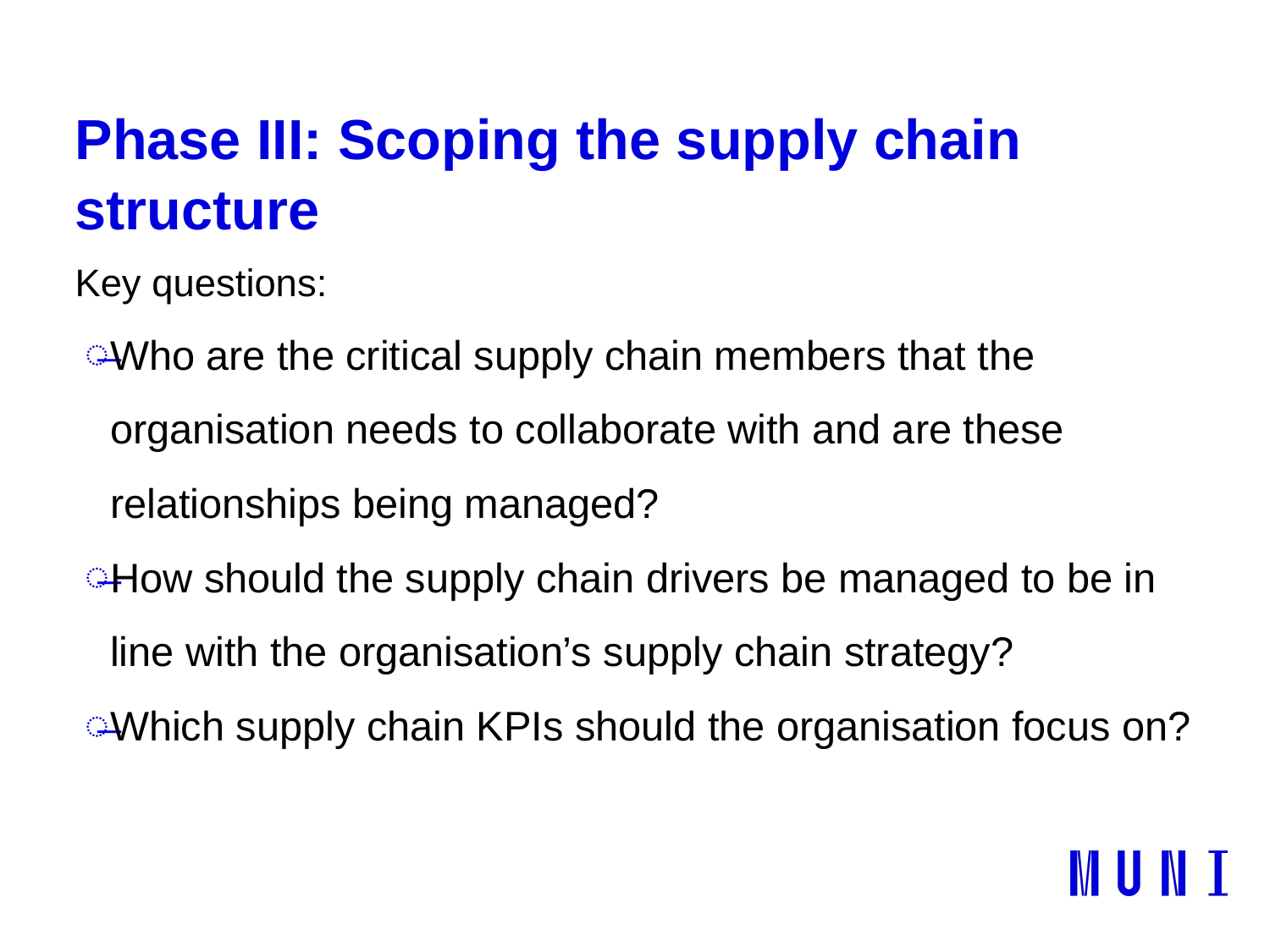

# Phase III: Scoping the supply chain structure
Key questions:
Who are the critical supply chain members that the organisation needs to collaborate with and are these relationships being managed?
How should the supply chain drivers be managed to be in line with the organisation’s supply chain strategy?
Which supply chain KPIs should the organisation focus on?